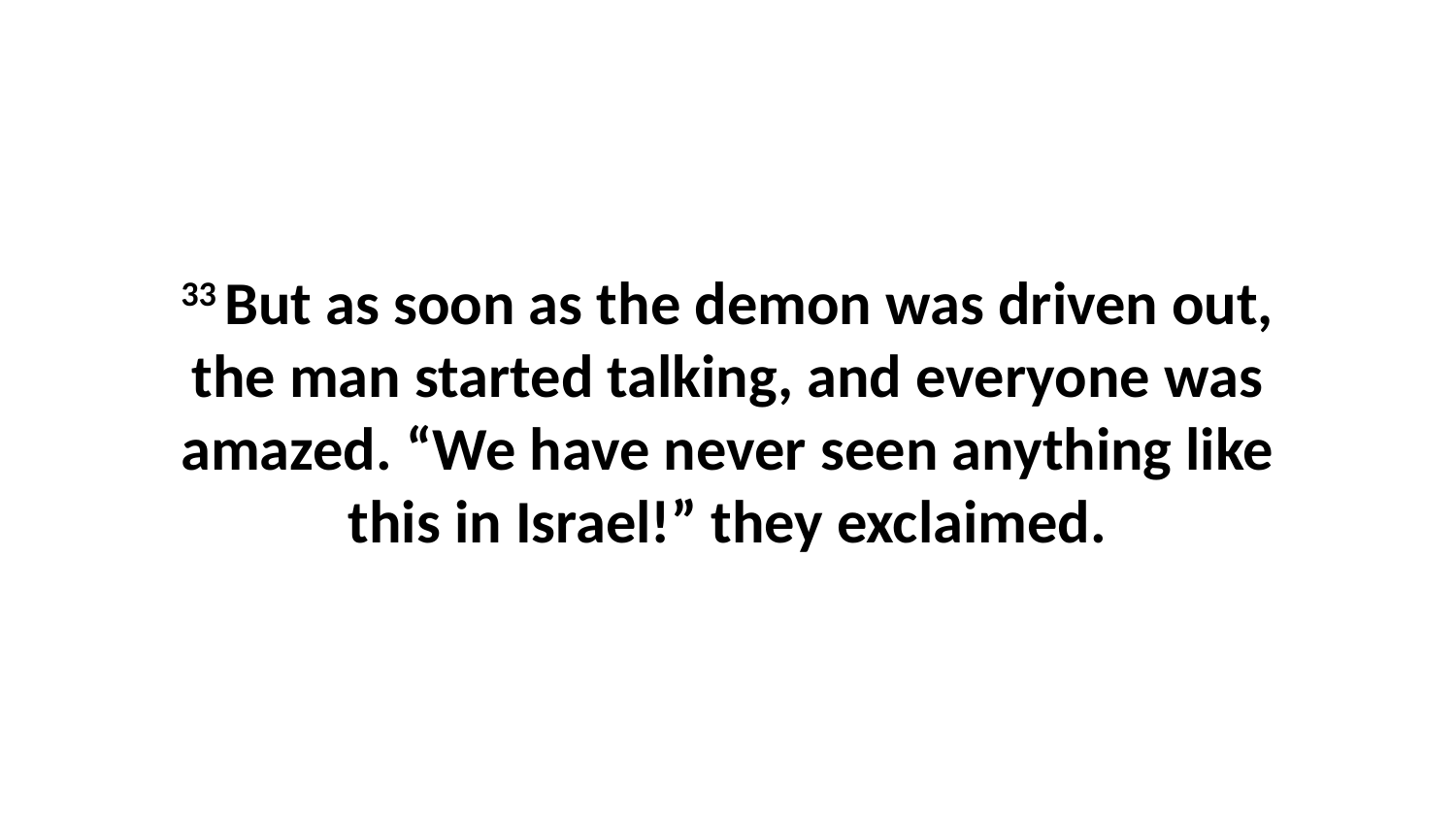

33 But as soon as the demon was driven out, the man started talking, and everyone was amazed. “We have never seen anything like this in Israel!” they exclaimed.